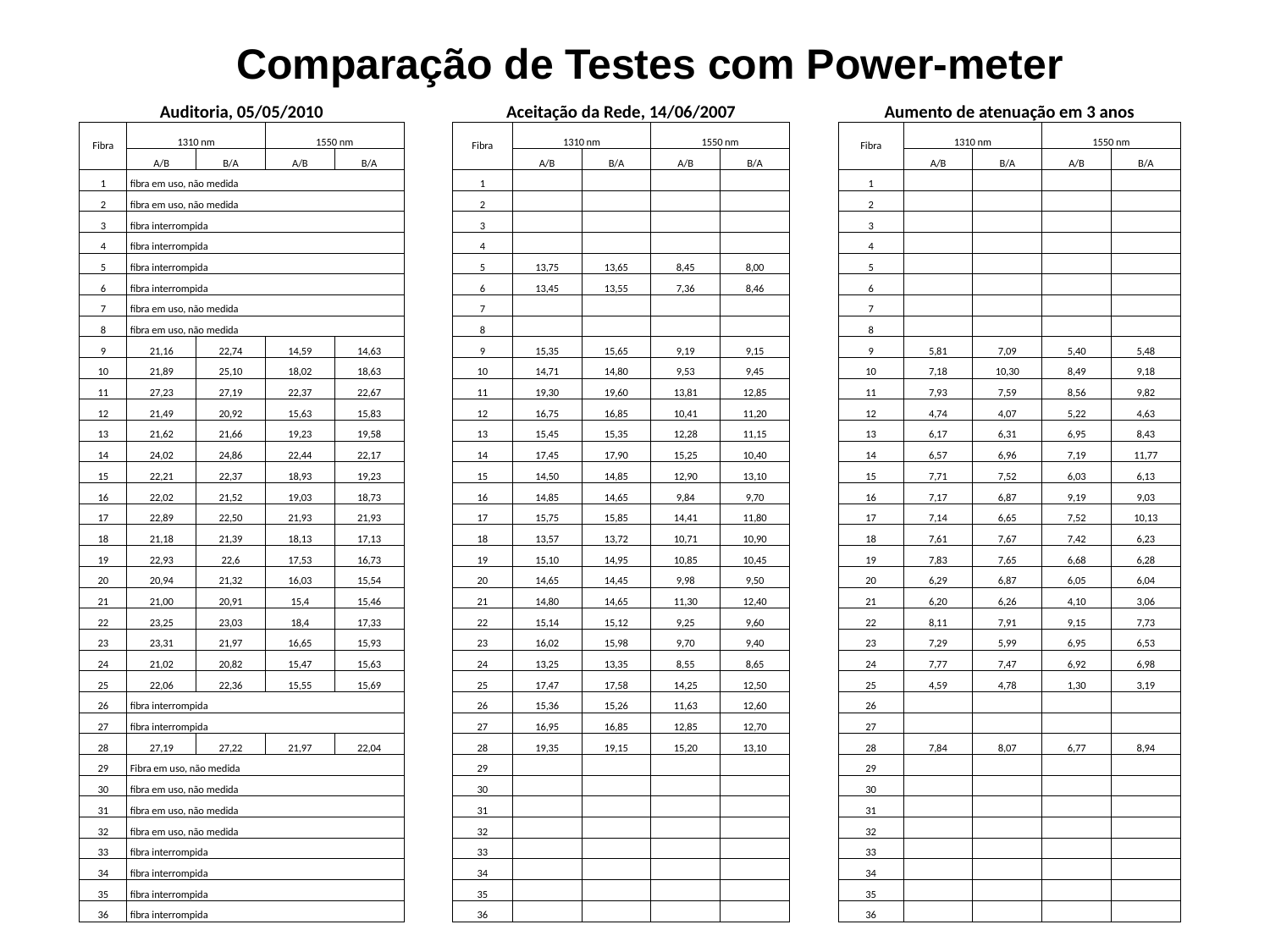

Comparação de Testes com Power-meter
| Auditoria, 05/05/2010 |  |  |  |  |  | Aceitação da Rede, 14/06/2007 |  |  |  |  |  | Aumento de atenuação em 3 anos |  |  |  |  |
| --- | --- | --- | --- | --- | --- | --- | --- | --- | --- | --- | --- | --- | --- | --- | --- | --- |
| Fibra | 1310 nm |  | 1550 nm |  |  | Fibra | 1310 nm |  | 1550 nm |  |  | Fibra | 1310 nm |  | 1550 nm |  |
|  | A/B | B/A | A/B | B/A |  |  | A/B | B/A | A/B | B/A |  |  | A/B | B/A | A/B | B/A |
| 1 | fibra em uso, não medida |  |  |  |  | 1 |  |  |  |  |  | 1 |  |  |  |  |
| 2 | fibra em uso, não medida |  |  |  |  | 2 |  |  |  |  |  | 2 |  |  |  |  |
| 3 | fibra interrompida |  |  |  |  | 3 |  |  |  |  |  | 3 |  |  |  |  |
| 4 | fibra interrompida |  |  |  |  | 4 |  |  |  |  |  | 4 |  |  |  |  |
| 5 | fibra interrompida |  |  |  |  | 5 | 13,75 | 13,65 | 8,45 | 8,00 |  | 5 |  |  |  |  |
| 6 | fibra interrompida |  |  |  |  | 6 | 13,45 | 13,55 | 7,36 | 8,46 |  | 6 |  |  |  |  |
| 7 | fibra em uso, não medida |  |  |  |  | 7 |  |  |  |  |  | 7 |  |  |  |  |
| 8 | fibra em uso, não medida |  |  |  |  | 8 |  |  |  |  |  | 8 |  |  |  |  |
| 9 | 21,16 | 22,74 | 14,59 | 14,63 |  | 9 | 15,35 | 15,65 | 9,19 | 9,15 |  | 9 | 5,81 | 7,09 | 5,40 | 5,48 |
| 10 | 21,89 | 25,10 | 18,02 | 18,63 |  | 10 | 14,71 | 14,80 | 9,53 | 9,45 |  | 10 | 7,18 | 10,30 | 8,49 | 9,18 |
| 11 | 27,23 | 27,19 | 22,37 | 22,67 |  | 11 | 19,30 | 19,60 | 13,81 | 12,85 |  | 11 | 7,93 | 7,59 | 8,56 | 9,82 |
| 12 | 21,49 | 20,92 | 15,63 | 15,83 |  | 12 | 16,75 | 16,85 | 10,41 | 11,20 |  | 12 | 4,74 | 4,07 | 5,22 | 4,63 |
| 13 | 21,62 | 21,66 | 19,23 | 19,58 |  | 13 | 15,45 | 15,35 | 12,28 | 11,15 |  | 13 | 6,17 | 6,31 | 6,95 | 8,43 |
| 14 | 24,02 | 24,86 | 22,44 | 22,17 |  | 14 | 17,45 | 17,90 | 15,25 | 10,40 |  | 14 | 6,57 | 6,96 | 7,19 | 11,77 |
| 15 | 22,21 | 22,37 | 18,93 | 19,23 |  | 15 | 14,50 | 14,85 | 12,90 | 13,10 |  | 15 | 7,71 | 7,52 | 6,03 | 6,13 |
| 16 | 22,02 | 21,52 | 19,03 | 18,73 |  | 16 | 14,85 | 14,65 | 9,84 | 9,70 |  | 16 | 7,17 | 6,87 | 9,19 | 9,03 |
| 17 | 22,89 | 22,50 | 21,93 | 21,93 |  | 17 | 15,75 | 15,85 | 14,41 | 11,80 |  | 17 | 7,14 | 6,65 | 7,52 | 10,13 |
| 18 | 21,18 | 21,39 | 18,13 | 17,13 |  | 18 | 13,57 | 13,72 | 10,71 | 10,90 |  | 18 | 7,61 | 7,67 | 7,42 | 6,23 |
| 19 | 22,93 | 22,6 | 17,53 | 16,73 |  | 19 | 15,10 | 14,95 | 10,85 | 10,45 |  | 19 | 7,83 | 7,65 | 6,68 | 6,28 |
| 20 | 20,94 | 21,32 | 16,03 | 15,54 |  | 20 | 14,65 | 14,45 | 9,98 | 9,50 |  | 20 | 6,29 | 6,87 | 6,05 | 6,04 |
| 21 | 21,00 | 20,91 | 15,4 | 15,46 |  | 21 | 14,80 | 14,65 | 11,30 | 12,40 |  | 21 | 6,20 | 6,26 | 4,10 | 3,06 |
| 22 | 23,25 | 23,03 | 18,4 | 17,33 |  | 22 | 15,14 | 15,12 | 9,25 | 9,60 |  | 22 | 8,11 | 7,91 | 9,15 | 7,73 |
| 23 | 23,31 | 21,97 | 16,65 | 15,93 |  | 23 | 16,02 | 15,98 | 9,70 | 9,40 |  | 23 | 7,29 | 5,99 | 6,95 | 6,53 |
| 24 | 21,02 | 20,82 | 15,47 | 15,63 |  | 24 | 13,25 | 13,35 | 8,55 | 8,65 |  | 24 | 7,77 | 7,47 | 6,92 | 6,98 |
| 25 | 22,06 | 22,36 | 15,55 | 15,69 |  | 25 | 17,47 | 17,58 | 14,25 | 12,50 |  | 25 | 4,59 | 4,78 | 1,30 | 3,19 |
| 26 | fibra interrompida |  |  |  |  | 26 | 15,36 | 15,26 | 11,63 | 12,60 |  | 26 |  |  |  |  |
| 27 | fibra interrompida |  |  |  |  | 27 | 16,95 | 16,85 | 12,85 | 12,70 |  | 27 |  |  |  |  |
| 28 | 27,19 | 27,22 | 21,97 | 22,04 |  | 28 | 19,35 | 19,15 | 15,20 | 13,10 |  | 28 | 7,84 | 8,07 | 6,77 | 8,94 |
| 29 | Fibra em uso, não medida |  |  |  |  | 29 |  |  |  |  |  | 29 |  |  |  |  |
| 30 | fibra em uso, não medida |  |  |  |  | 30 |  |  |  |  |  | 30 |  |  |  |  |
| 31 | fibra em uso, não medida |  |  |  |  | 31 |  |  |  |  |  | 31 |  |  |  |  |
| 32 | fibra em uso, não medida |  |  |  |  | 32 |  |  |  |  |  | 32 |  |  |  |  |
| 33 | fibra interrompida |  |  |  |  | 33 |  |  |  |  |  | 33 |  |  |  |  |
| 34 | fibra interrompida |  |  |  |  | 34 |  |  |  |  |  | 34 |  |  |  |  |
| 35 | fibra interrompida |  |  |  |  | 35 |  |  |  |  |  | 35 |  |  |  |  |
| 36 | fibra interrompida |  |  |  |  | 36 |  |  |  |  |  | 36 |  |  |  |  |